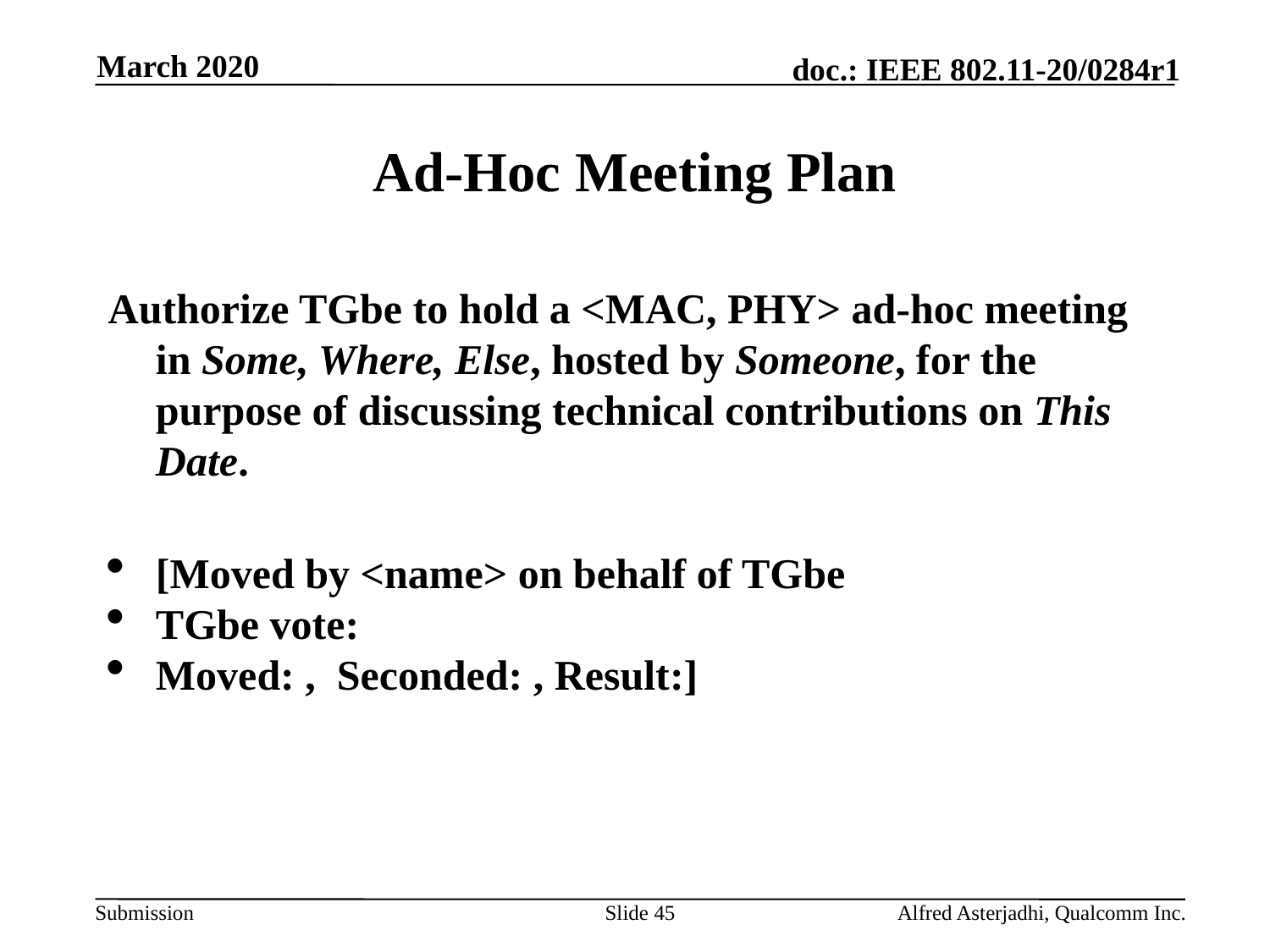

March 2020
# Ad-Hoc Meeting Plan
Authorize TGbe to hold a <MAC, PHY> ad-hoc meeting in Some, Where, Else, hosted by Someone, for the purpose of discussing technical contributions on This Date.

[Moved by <name> on behalf of TGbe
TGbe vote:
Moved: ,  Seconded: , Result:]
Slide 45
Alfred Asterjadhi, Qualcomm Inc.